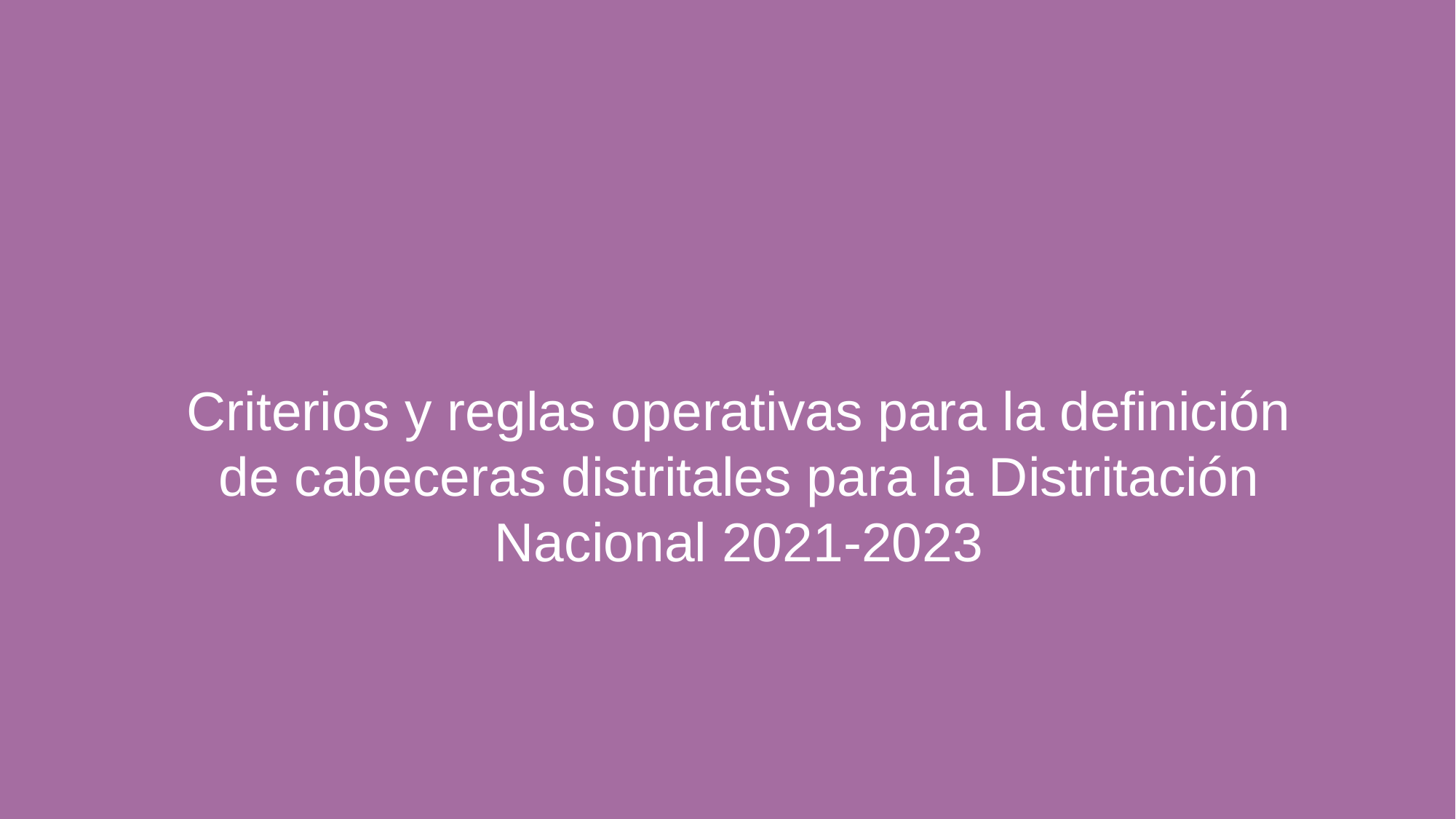

Criterios y reglas operativas para la definición de cabeceras distritales para la Distritación Nacional 2021-2023